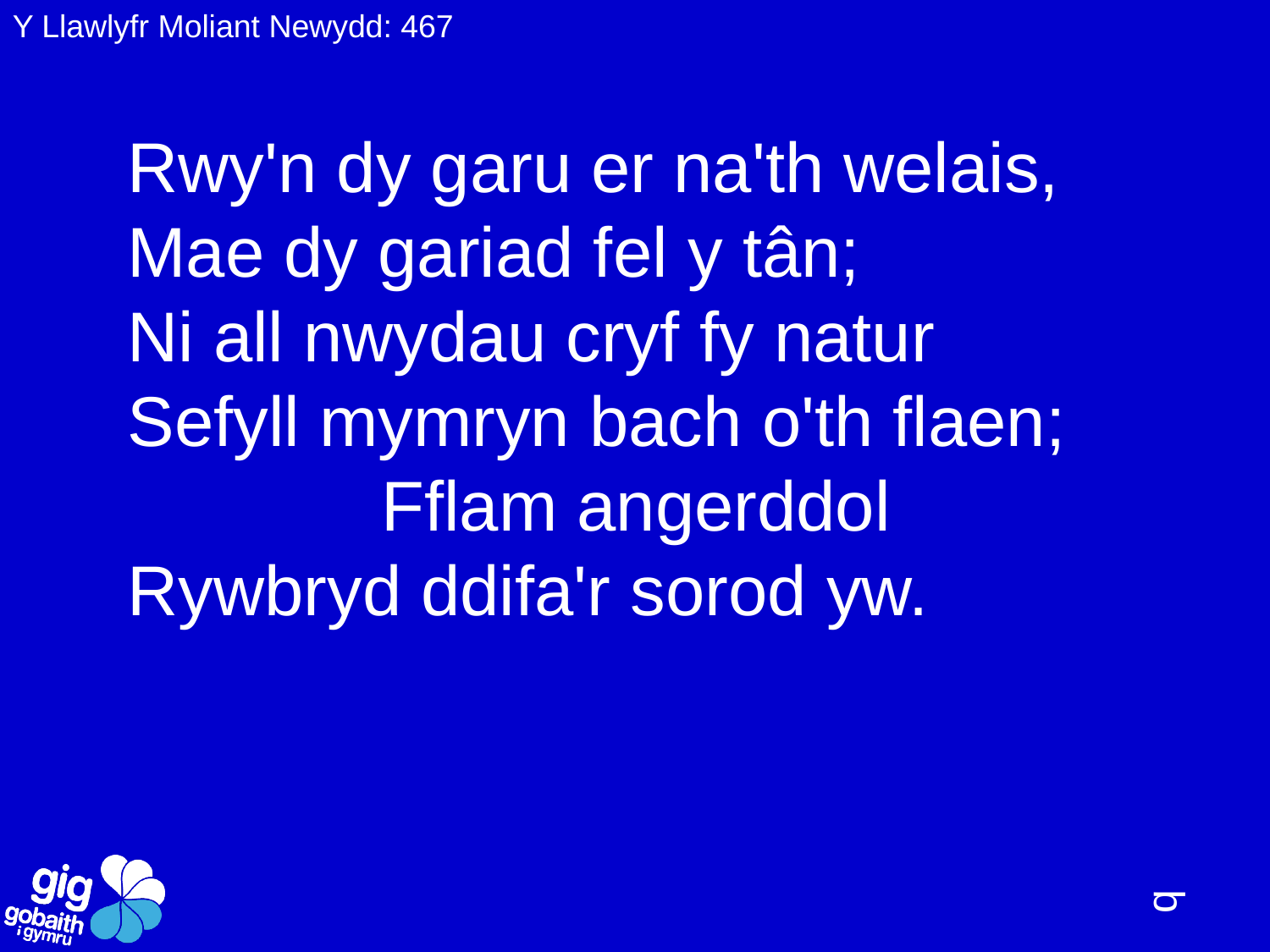

Y Llawlyfr Moliant Newydd: 467

Rwy'n dy garu er na'th welais,
Mae dy gariad fel y tân;
Ni all nwydau cryf fy natur
Sefyll mymryn bach o'th flaen;
		Fflam angerddol
Rywbryd ddifa'r sorod yw.
q